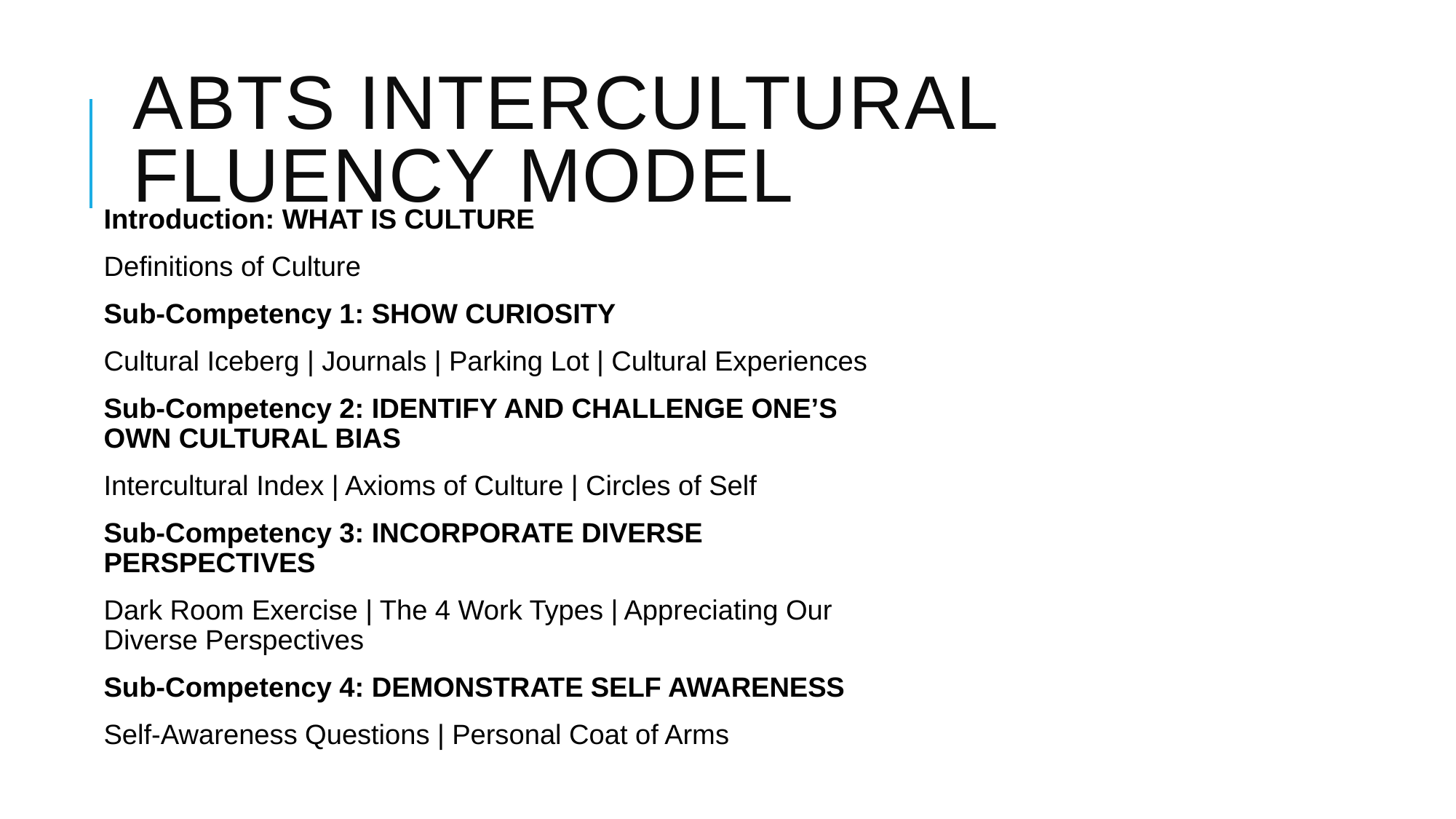

# ABTS Intercultural Fluency Model
Introduction: WHAT IS CULTURE
Definitions of Culture
Sub-Competency 1: SHOW CURIOSITY
Cultural Iceberg | Journals | Parking Lot | Cultural Experiences
Sub-Competency 2: IDENTIFY AND CHALLENGE ONE’S OWN CULTURAL BIAS
Intercultural Index | Axioms of Culture | Circles of Self
Sub-Competency 3: INCORPORATE DIVERSE PERSPECTIVES
Dark Room Exercise | The 4 Work Types | Appreciating Our Diverse Perspectives
Sub-Competency 4: DEMONSTRATE SELF AWARENESS
Self-Awareness Questions | Personal Coat of Arms